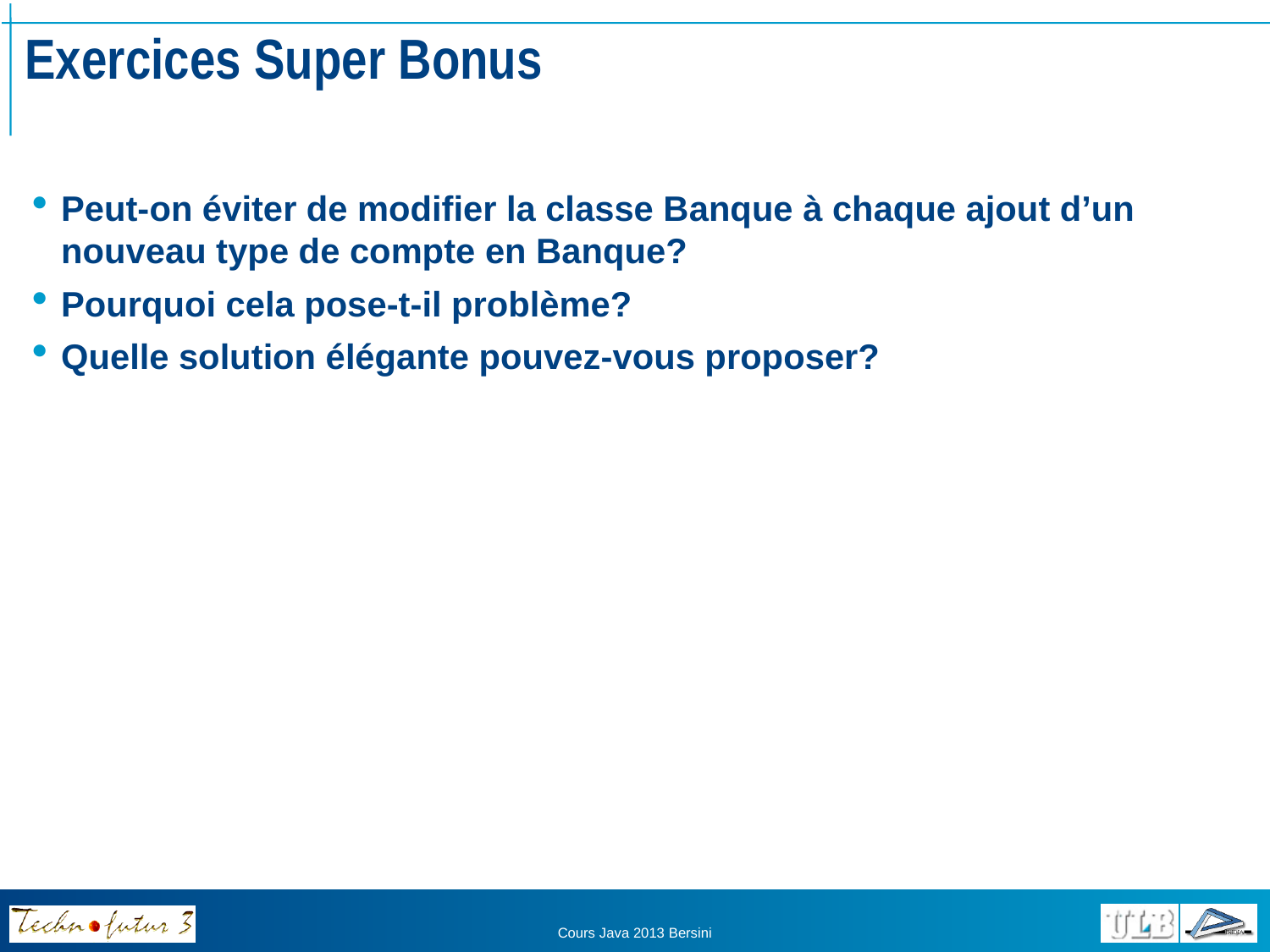

# Exercices Super Bonus
Peut-on éviter de modifier la classe Banque à chaque ajout d’un nouveau type de compte en Banque?
Pourquoi cela pose-t-il problème?
Quelle solution élégante pouvez-vous proposer?
Cours Java 2013 Bersini